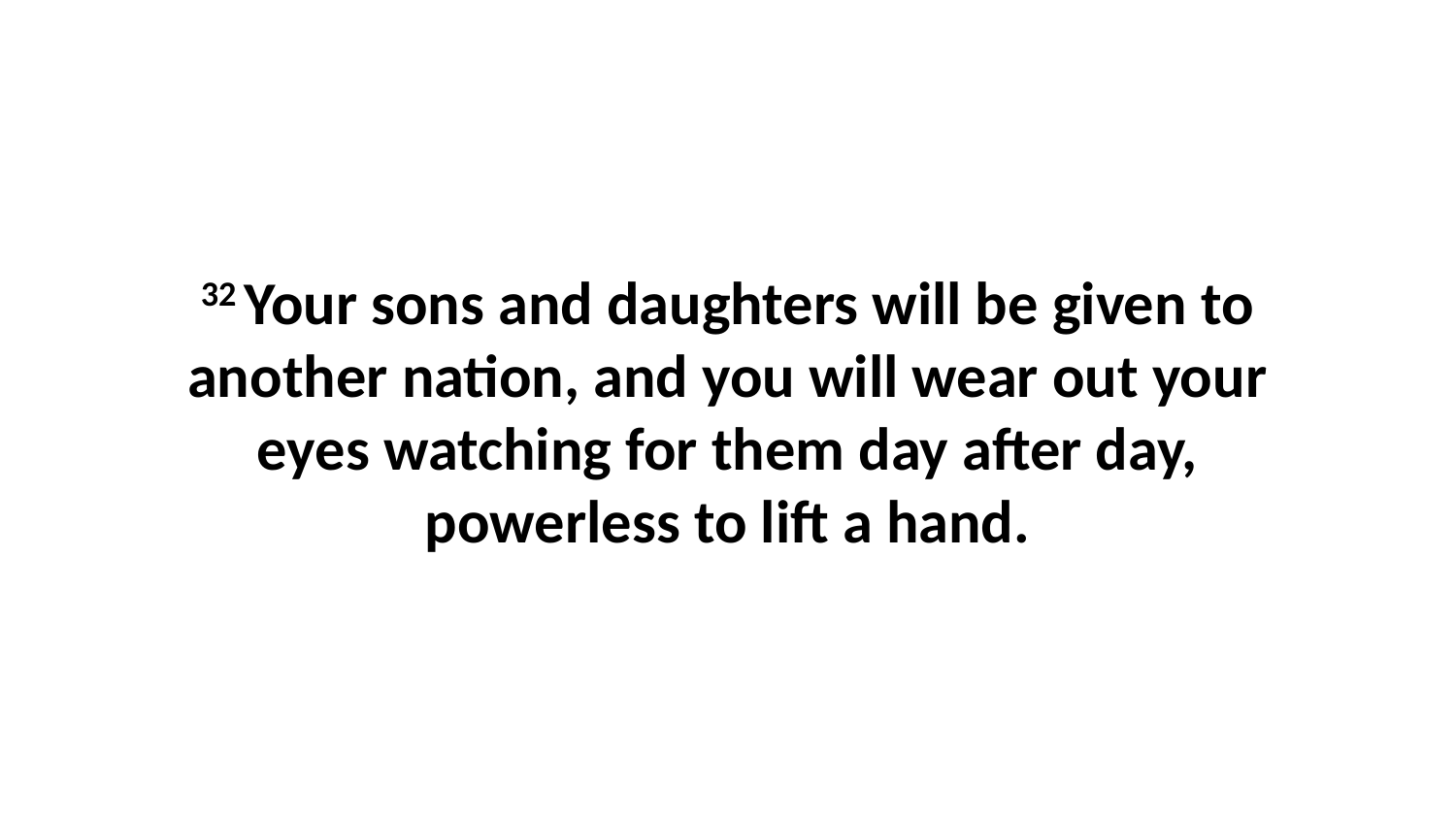

32 Your sons and daughters will be given to another nation, and you will wear out your eyes watching for them day after day, powerless to lift a hand.